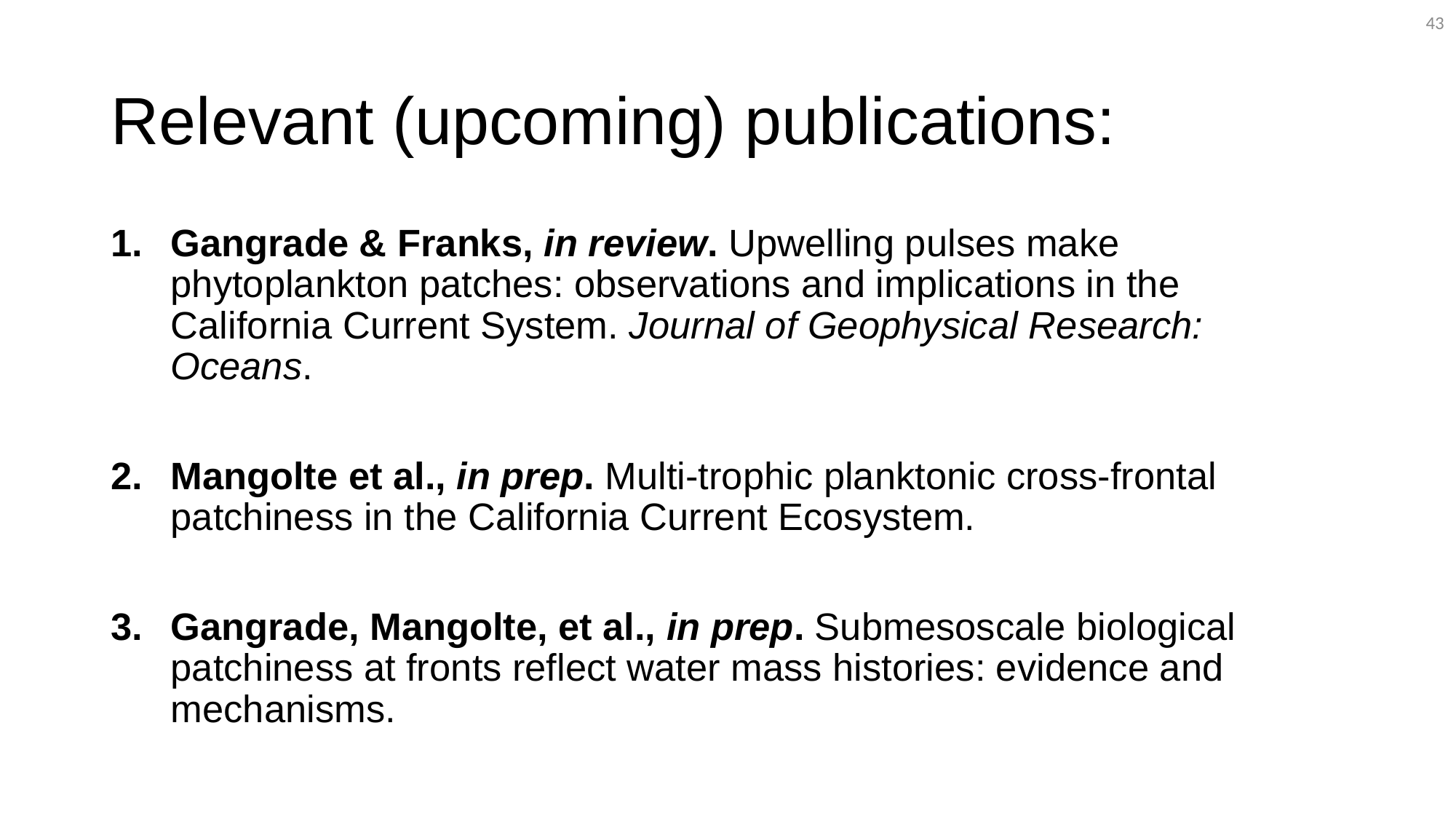

43
# Relevant (upcoming) publications:
Gangrade & Franks, in review. Upwelling pulses make phytoplankton patches: observations and implications in the California Current System. Journal of Geophysical Research: Oceans.

Mangolte et al., in prep. Multi-trophic planktonic cross-frontal patchiness in the California Current Ecosystem.

Gangrade, Mangolte, et al., in prep. Submesoscale biological patchiness at fronts reflect water mass histories: evidence and mechanisms.